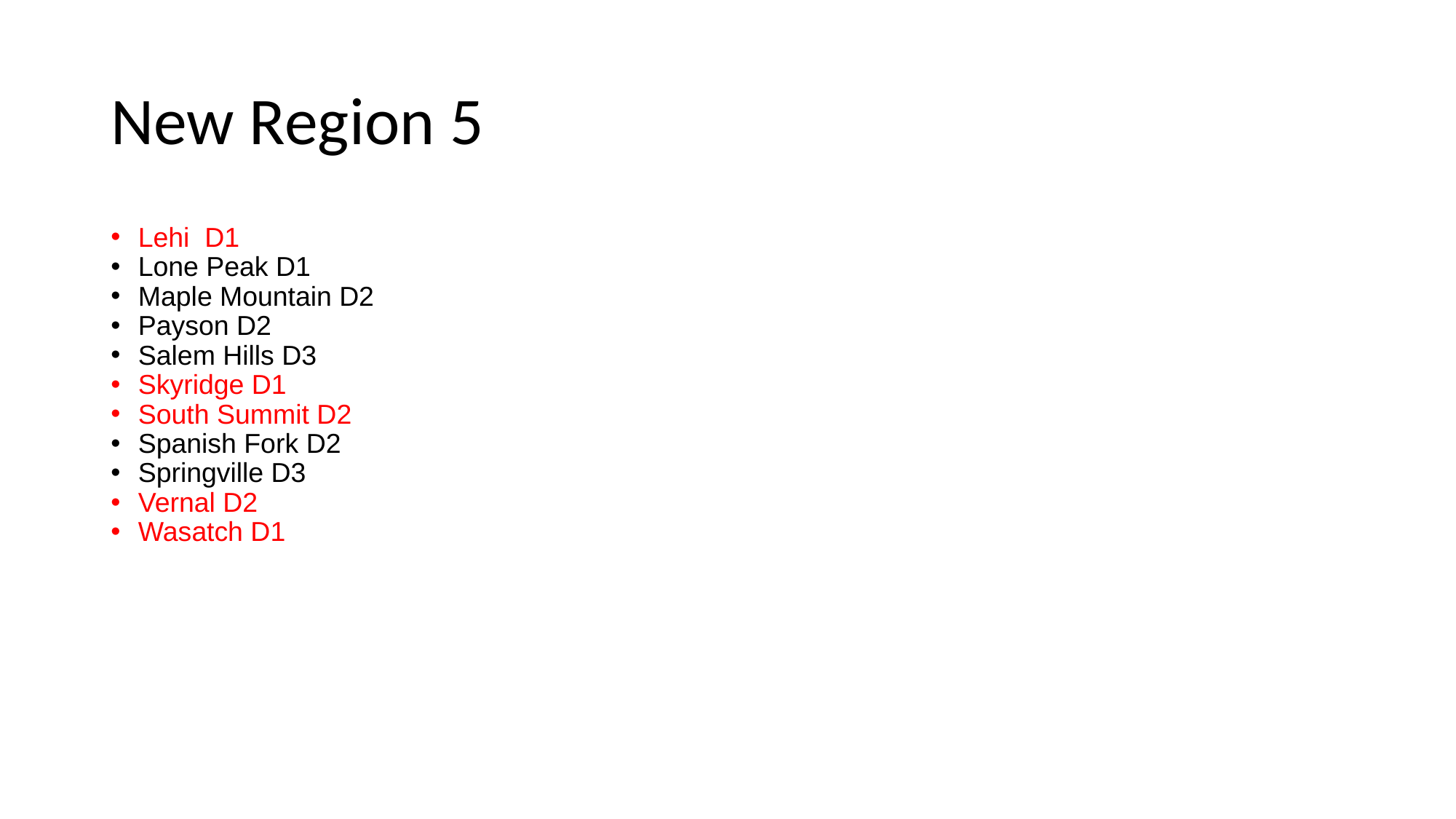

# New Region 5
Lehi  D1
Lone Peak D1
Maple Mountain D2
Payson D2
Salem Hills D3
Skyridge D1
South Summit D2
Spanish Fork D2
Springville D3
Vernal D2
Wasatch D1